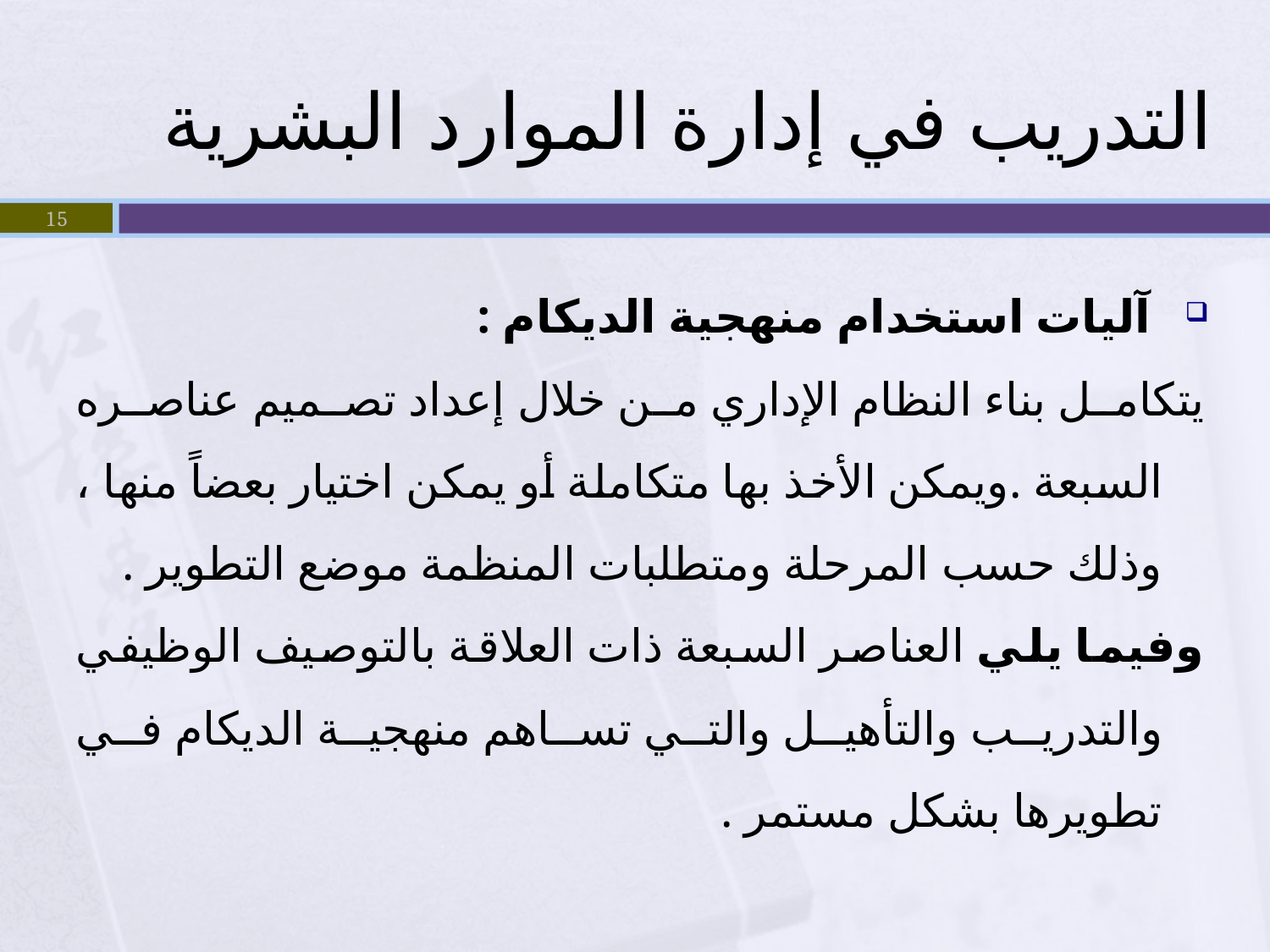

# التدريب في إدارة الموارد البشرية
15
 آليات استخدام منهجية الديكام :
	يتكامل بناء النظام الإداري من خلال إعداد تصميم عناصره السبعة .ويمكن الأخذ بها متكاملة أو يمكن اختيار بعضاً منها ، وذلك حسب المرحلة ومتطلبات المنظمة موضع التطوير .
	وفيما يلي العناصر السبعة ذات العلاقة بالتوصيف الوظيفي والتدريب والتأهيل والتي تساهم منهجية الديكام في تطويرها بشكل مستمر .